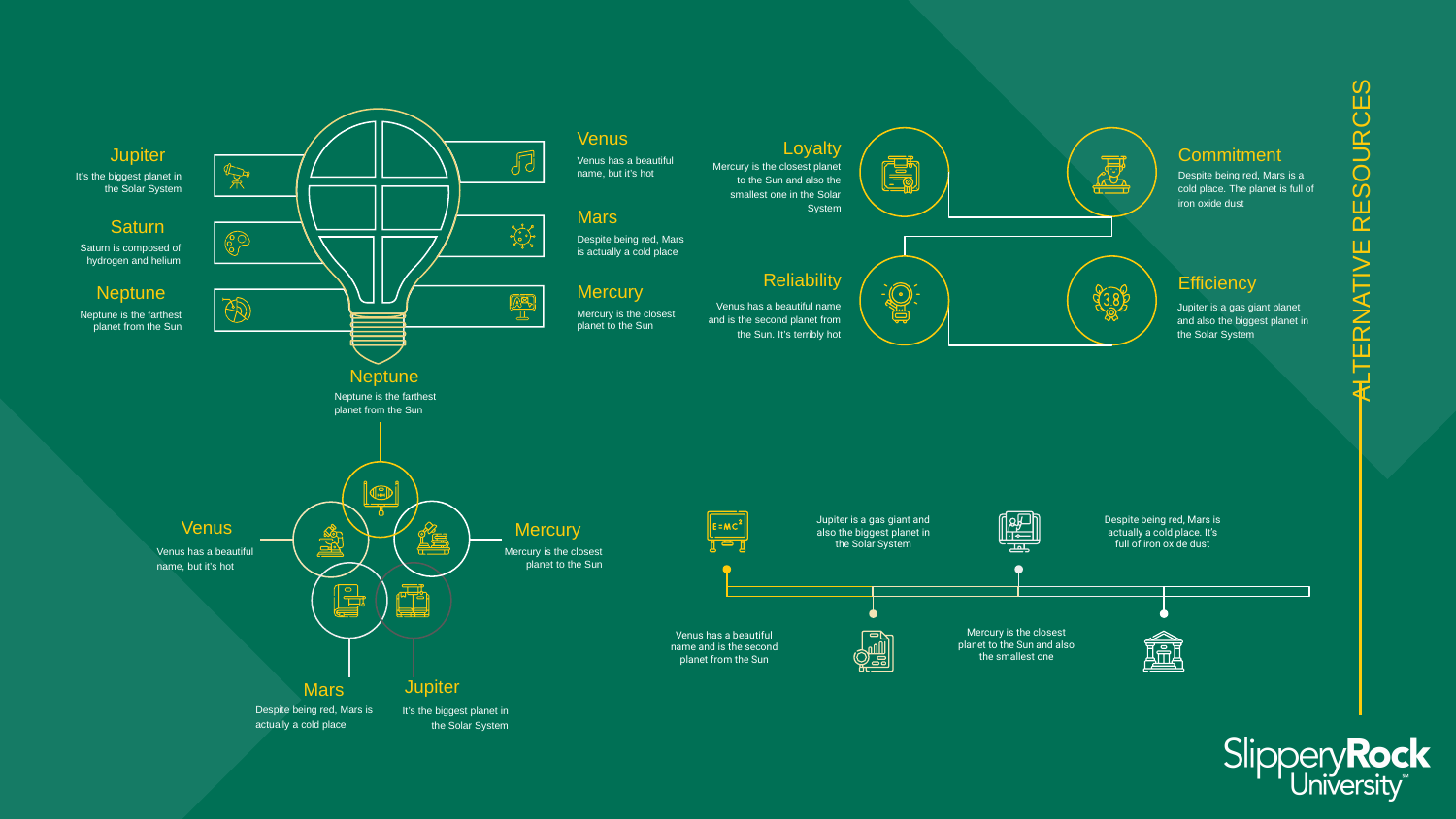

Venus
Loyalty
Commitment
Jupiter
Venus has a beautiful name, but it’s hot

Mercury is the closest planet to the Sun and also the smallest one in the Solar System

It’s the biggest planet in the Solar System
Despite being red, Mars is a cold place. The planet is full of iron oxide dust
Mars
Saturn

Despite being red, Mars is actually a cold place

Saturn is composed of hydrogen and helium
Reliability
Efficiency
Mercury

Neptune

Jupiter is a gas giant planet and also the biggest planet in the Solar System

Venus has a beautiful name and is the second planet from the Sun. It’s terribly hot
Mercury is the closest
planet to the Sun
Neptune is the farthest planet from the Sun
Neptune
Neptune is the farthest planet from the Sun
# ALTERNATIVE RESOURCES

Jupiter is a gas giant and also the biggest planet in the Solar System
Despite being red, Mars is actually a cold place. It’s full of iron oxide dust

Venus
Mercury

Venus has a beautiful name, but it’s hot
Mercury is the closest
planet to the Sun

Mercury is the closest planet to the Sun and also the smallest one
Venus has a beautiful name and is the second planet from the Sun

Jupiter
Mars
Despite being red, Mars is actually a cold place
It’s the biggest planet in the Solar System